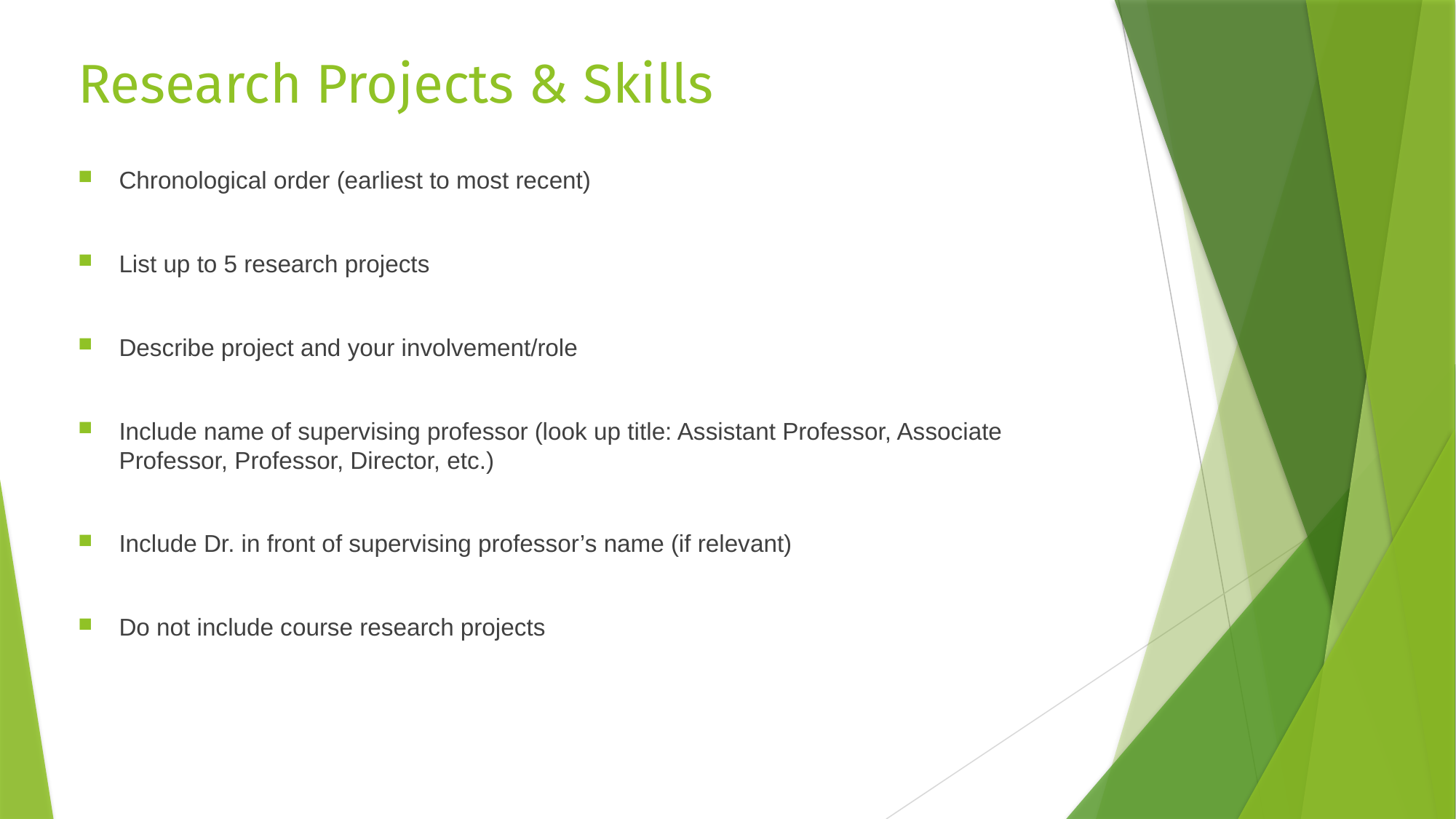

# Research Projects & Skills
Chronological order (earliest to most recent)
List up to 5 research projects
Describe project and your involvement/role
Include name of supervising professor (look up title: Assistant Professor, Associate Professor, Professor, Director, etc.)
Include Dr. in front of supervising professor’s name (if relevant)
Do not include course research projects